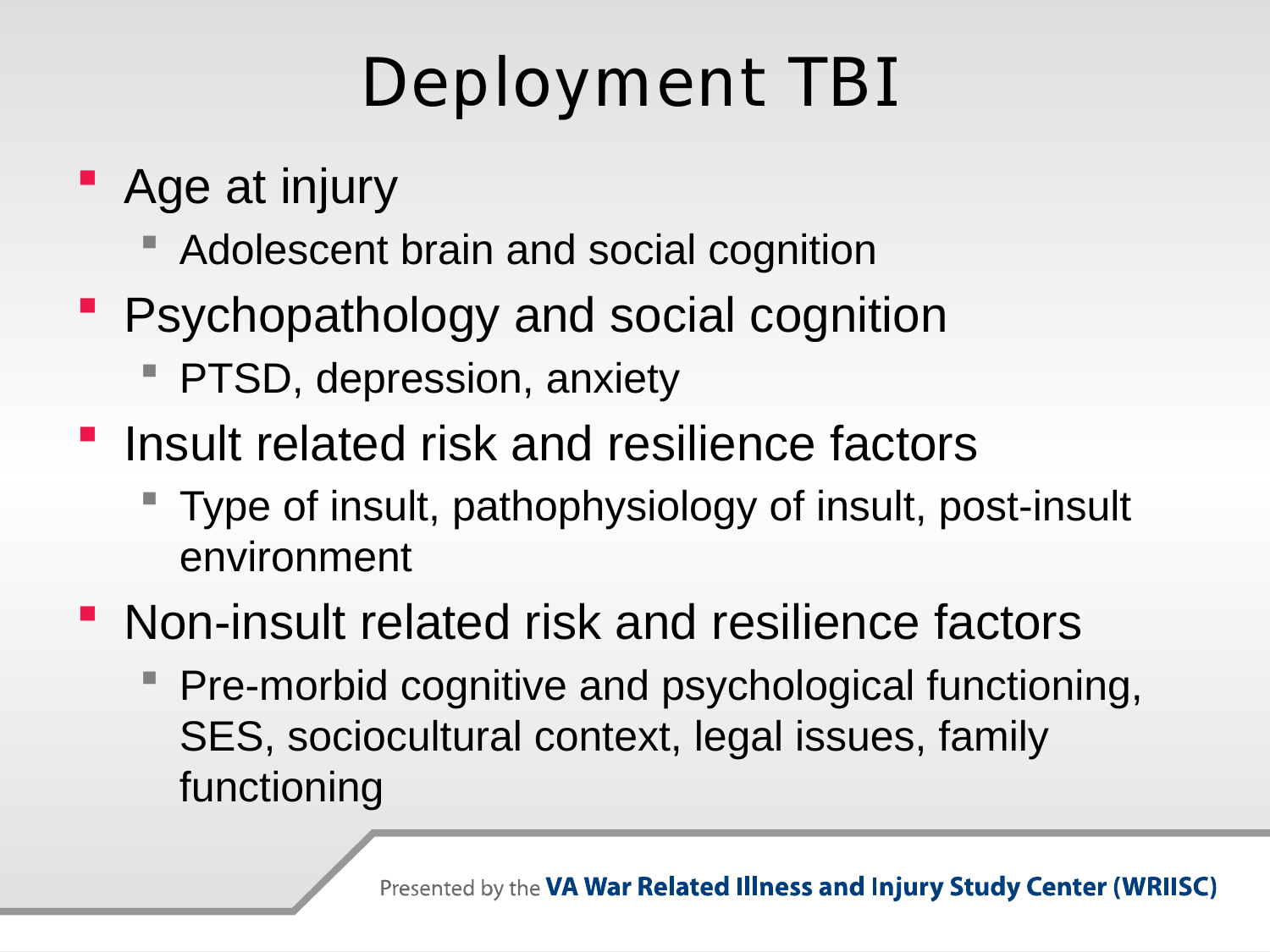

# Deployment TBI
Age at injury
Adolescent brain and social cognition
Psychopathology and social cognition
PTSD, depression, anxiety
Insult related risk and resilience factors
Type of insult, pathophysiology of insult, post-insult environment
Non-insult related risk and resilience factors
Pre-morbid cognitive and psychological functioning, SES, sociocultural context, legal issues, family functioning